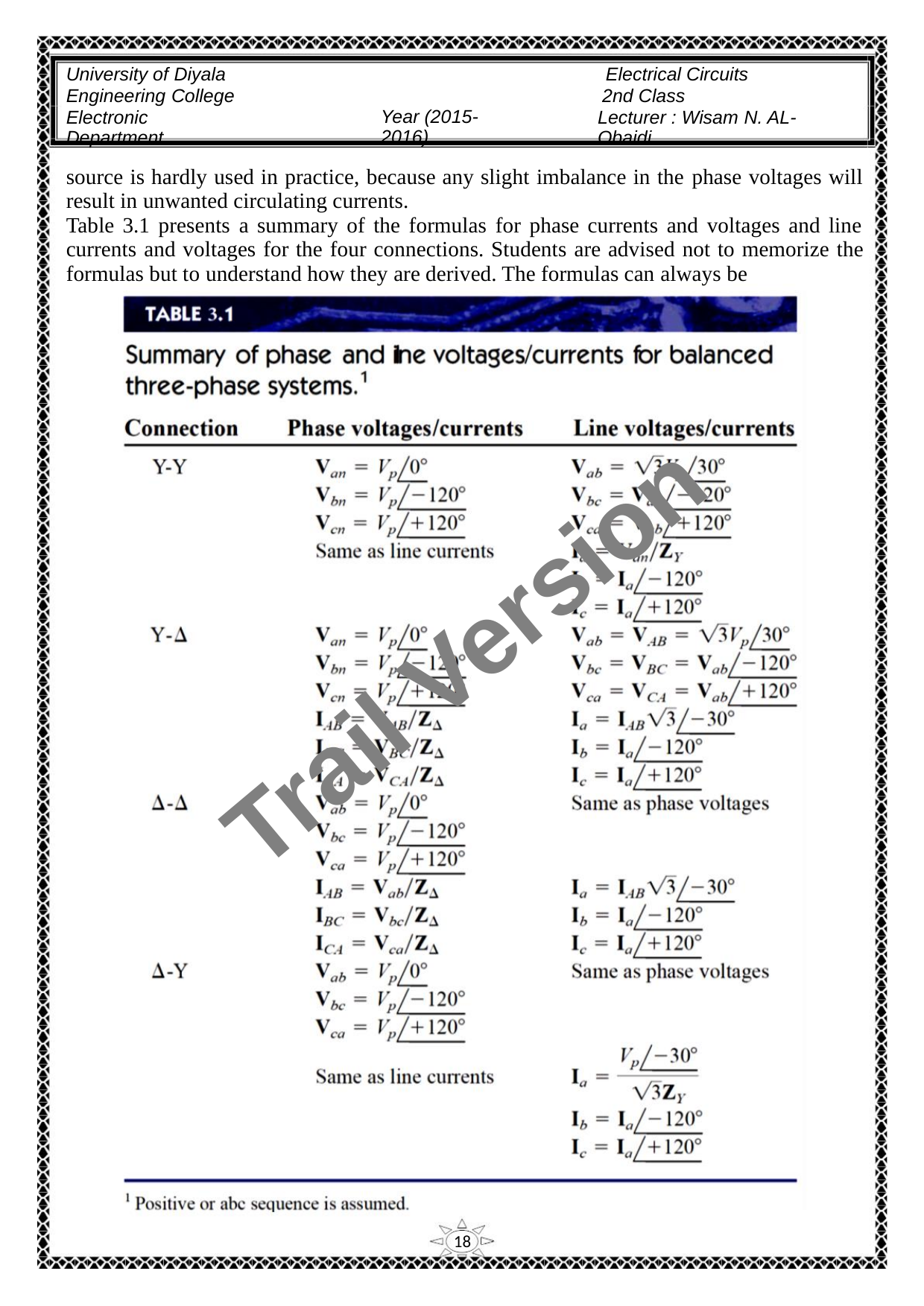

University of Diyala
Engineering College
Electronic Department
Electrical Circuits
2nd Class
Lecturer : Wisam N. AL-Obaidi
Year (2015-2016)
source is hardly used in practice, because any slight imbalance in the phase voltages will
result in unwanted circulating currents.
Table 3.1 presents a summary of the formulas for phase currents and voltages and line
currents and voltages for the four connections. Students are advised not to memorize the
formulas but to understand how they are derived. The formulas can always be
Trail Version
Trail Version
Trail Version
Trail Version
Trail Version
Trail Version
Trail Version
Trail Version
Trail Version
Trail Version
Trail Version
Trail Version
Trail Version
18